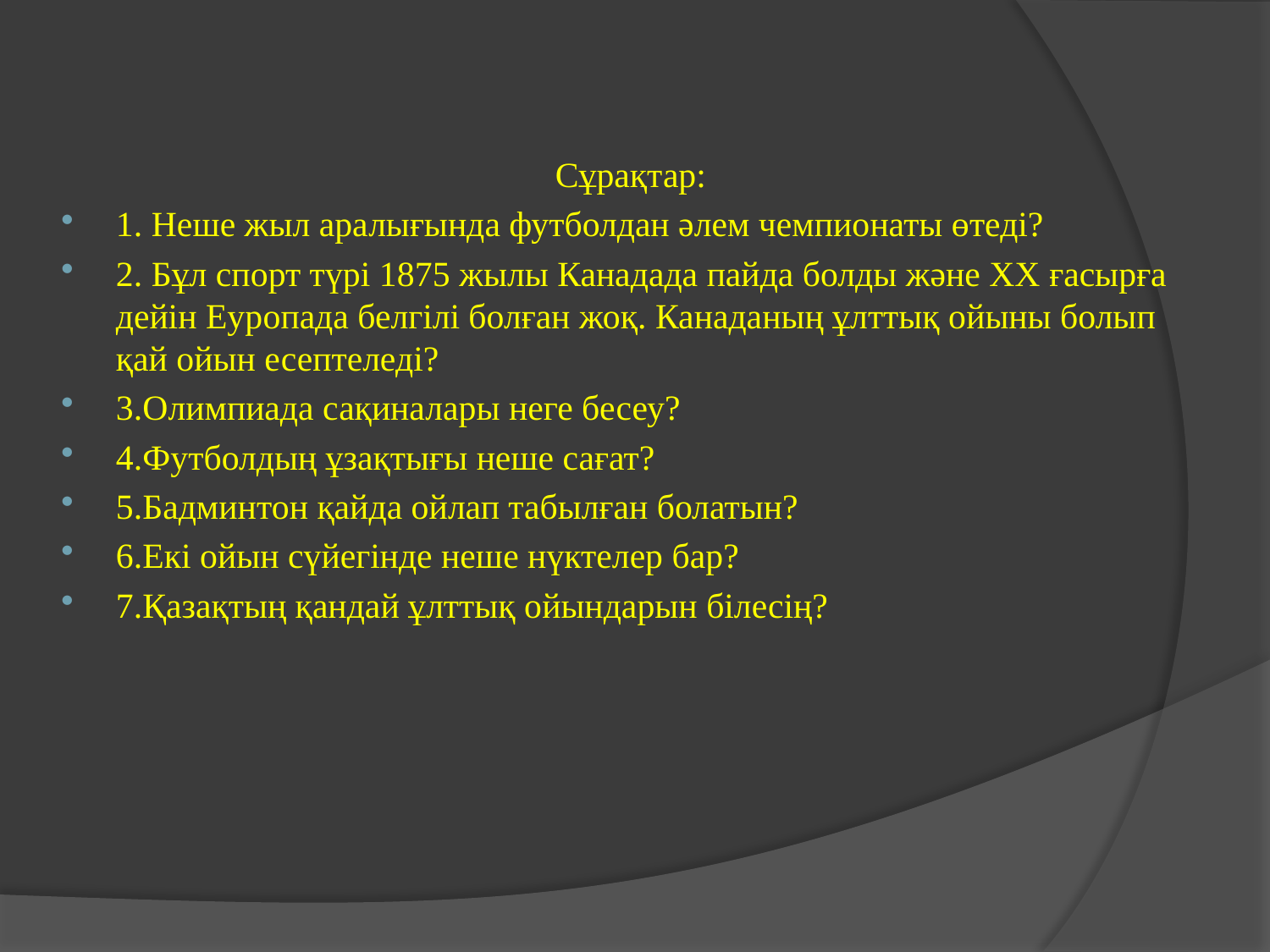

Сұрақтар:
1. Неше жыл аралығында футболдан әлем чемпионаты өтеді?
2. Бұл спорт түрі 1875 жылы Канадада пайда болды және ХХ ғасырға дейін Еуропада белгілі болған жоқ. Канаданың ұлттық ойыны болып қай ойын есептеледі?
3.Олимпиада сақиналары неге бесеу?
4.Футболдың ұзақтығы неше сағат?
5.Бадминтон қайда ойлап табылған болатын?
6.Екі ойын сүйегінде неше нүктелер бар?
7.Қазақтың қандай ұлттық ойындарын білесің?